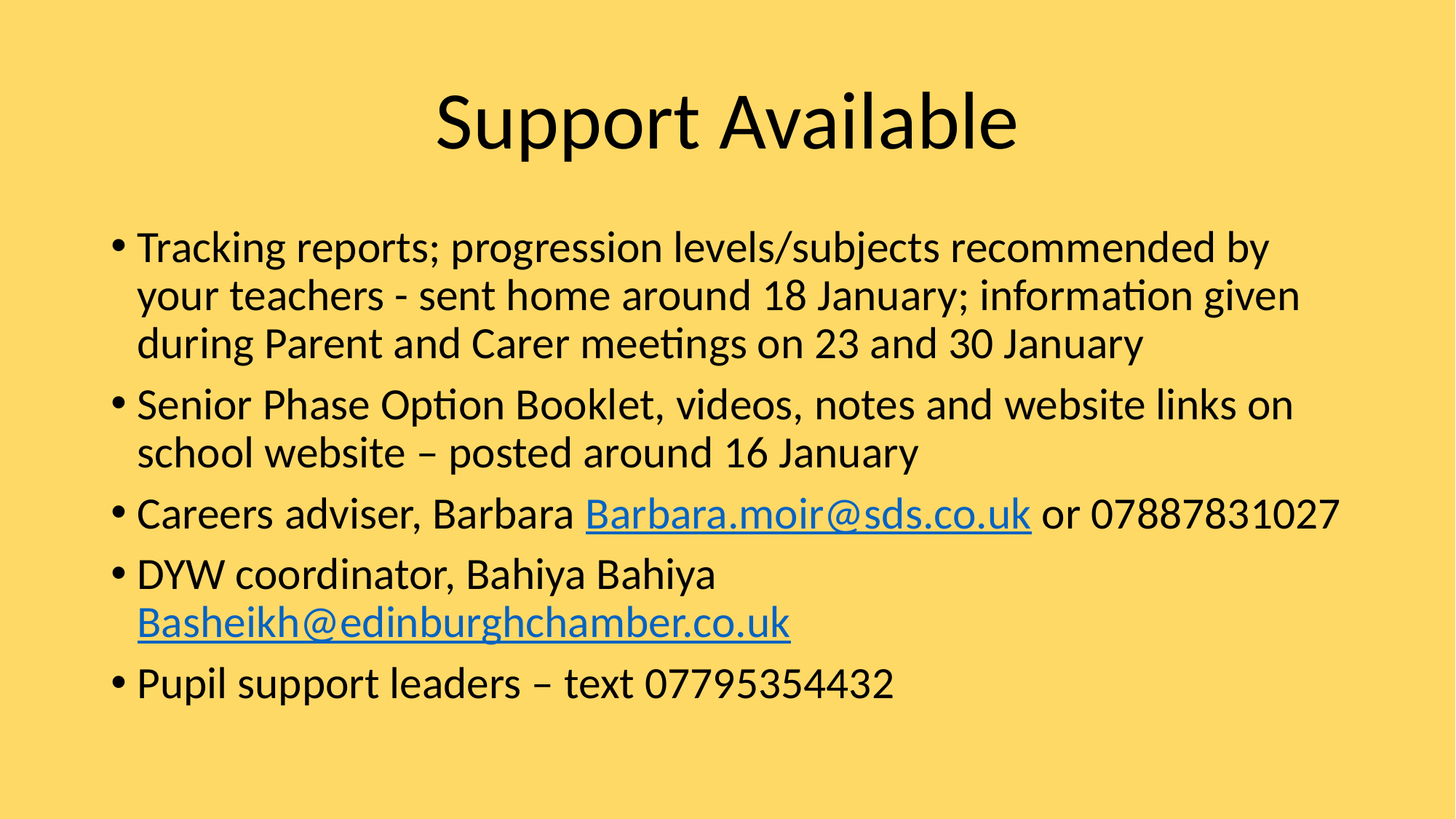

# Support Available
Tracking reports; progression levels/subjects recommended by your teachers - sent home around 18 January; information given during Parent and Carer meetings on 23 and 30 January
Senior Phase Option Booklet, videos, notes and website links on school website – posted around 16 January
Careers adviser, Barbara Barbara.moir@sds.co.uk or 07887831027
DYW coordinator, Bahiya Bahiya Basheikh@edinburghchamber.co.uk
Pupil support leaders – text 07795354432